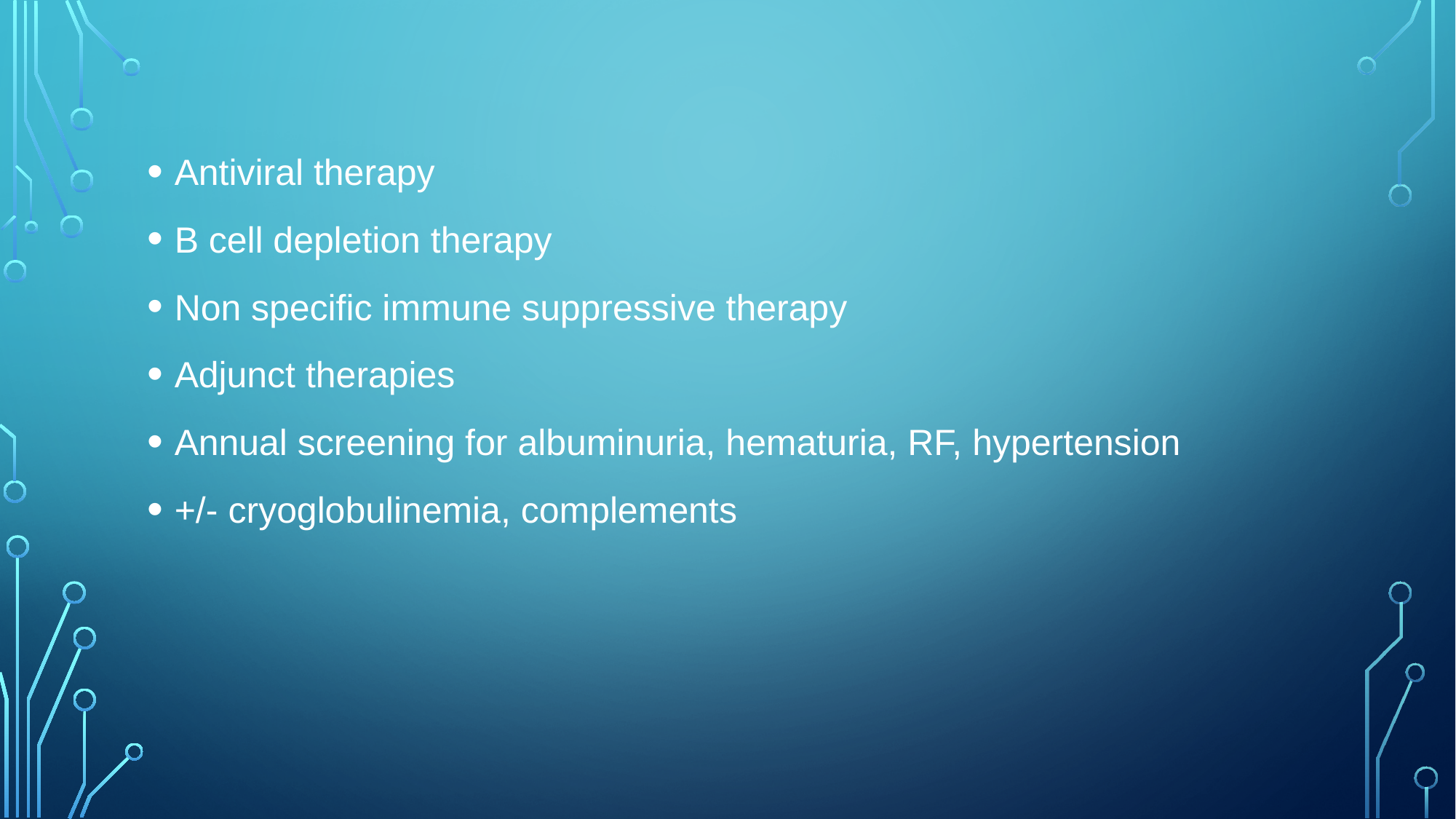

#
Antiviral therapy
B cell depletion therapy
Non specific immune suppressive therapy
Adjunct therapies
Annual screening for albuminuria, hematuria, RF, hypertension
+/- cryoglobulinemia, complements